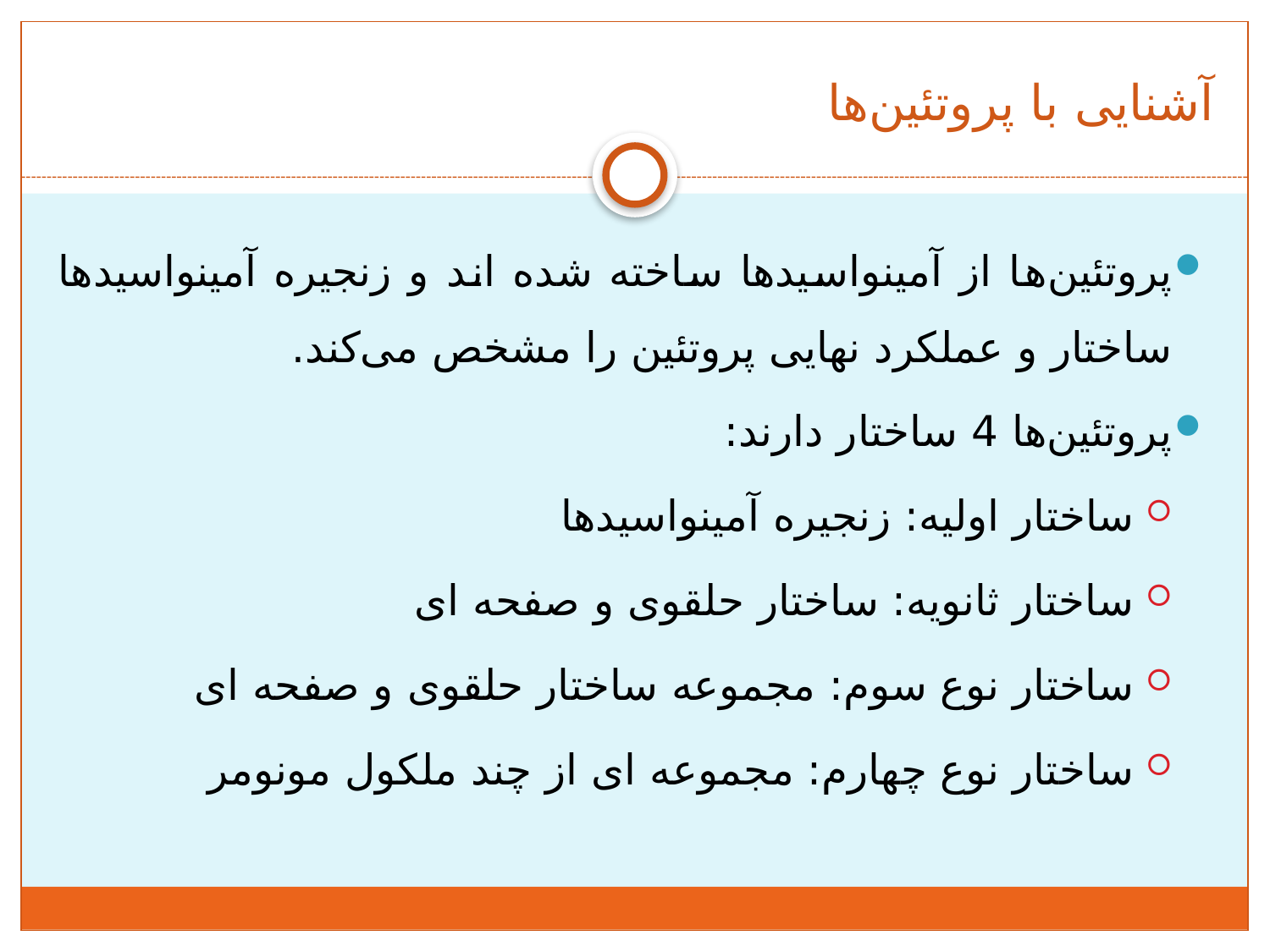

# آشنایی با پروتئین‌ها
پروتئین‌ها از آمینواسیدها ساخته شده اند و زنجیره آمینواسیدها ساختار و عملکرد نهایی پروتئین را مشخص می‌کند.
پروتئین‌ها 4 ساختار دارند:
ساختار اولیه: زنجیره آمینواسیدها
ساختار ثانویه: ساختار حلقوی و صفحه ای
ساختار نوع سوم: مجموعه ساختار حلقوی و صفحه ای
ساختار نوع چهارم: مجموعه ای از چند ملکول مونومر